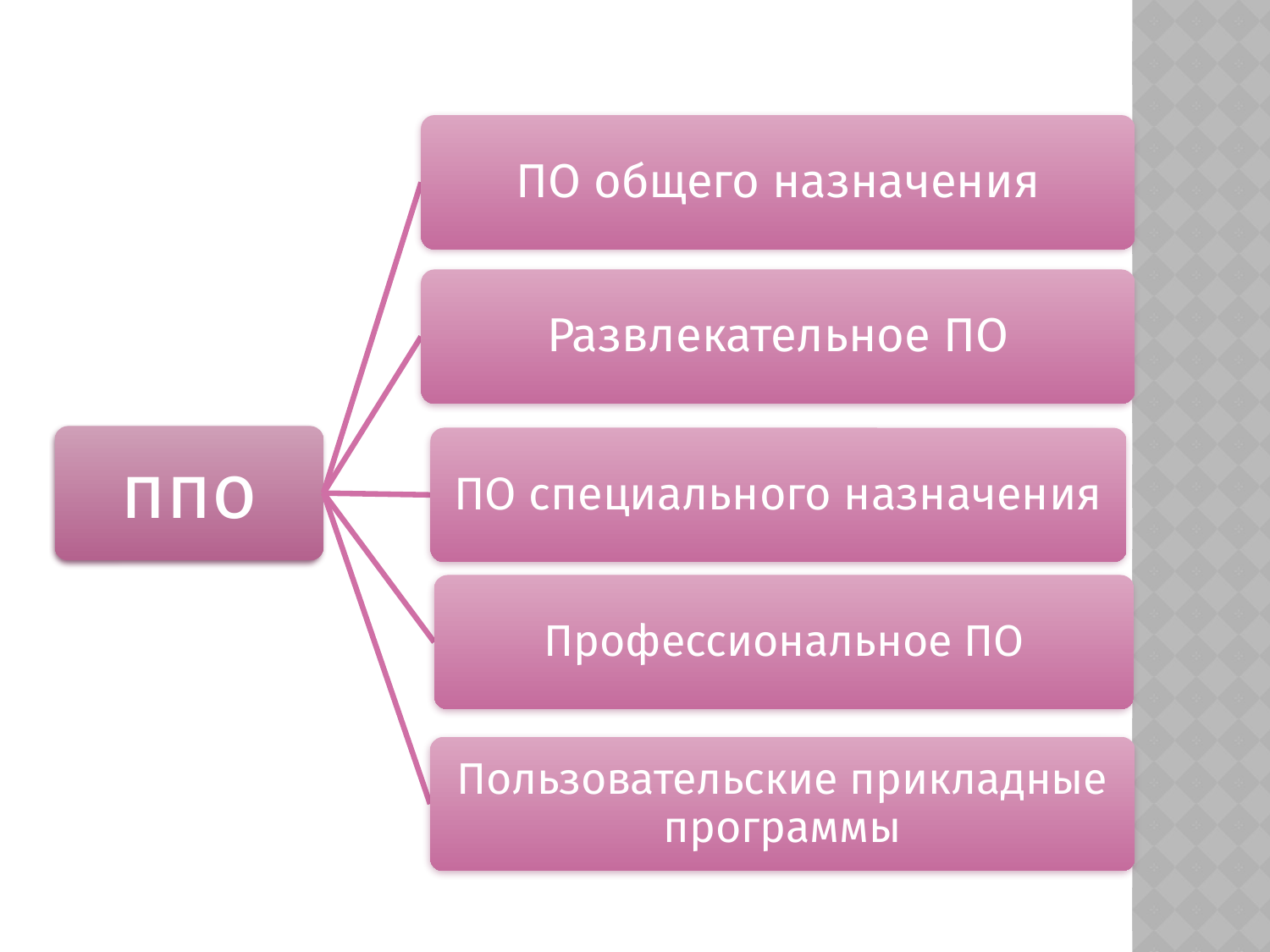

ппо

ПО общего назначения

Развлекательное ПО

ПО специального назначения

Профессиональное ПО

Пользовательские прикладные программы